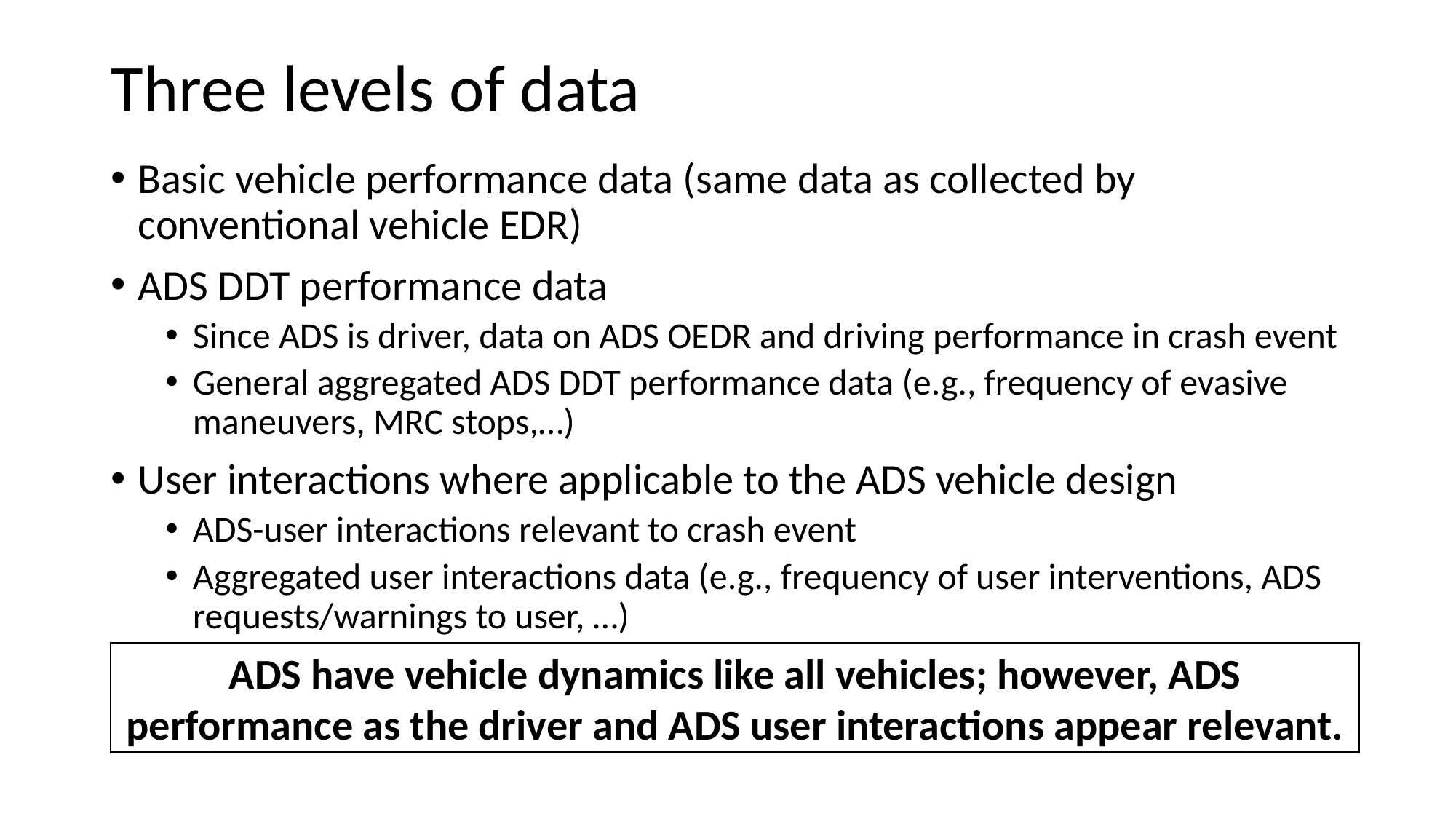

# Three levels of data
Basic vehicle performance data (same data as collected by conventional vehicle EDR)
ADS DDT performance data
Since ADS is driver, data on ADS OEDR and driving performance in crash event
General aggregated ADS DDT performance data (e.g., frequency of evasive maneuvers, MRC stops,…)
User interactions where applicable to the ADS vehicle design
ADS-user interactions relevant to crash event
Aggregated user interactions data (e.g., frequency of user interventions, ADS requests/warnings to user, …)
ADS have vehicle dynamics like all vehicles; however, ADS performance as the driver and ADS user interactions appear relevant.